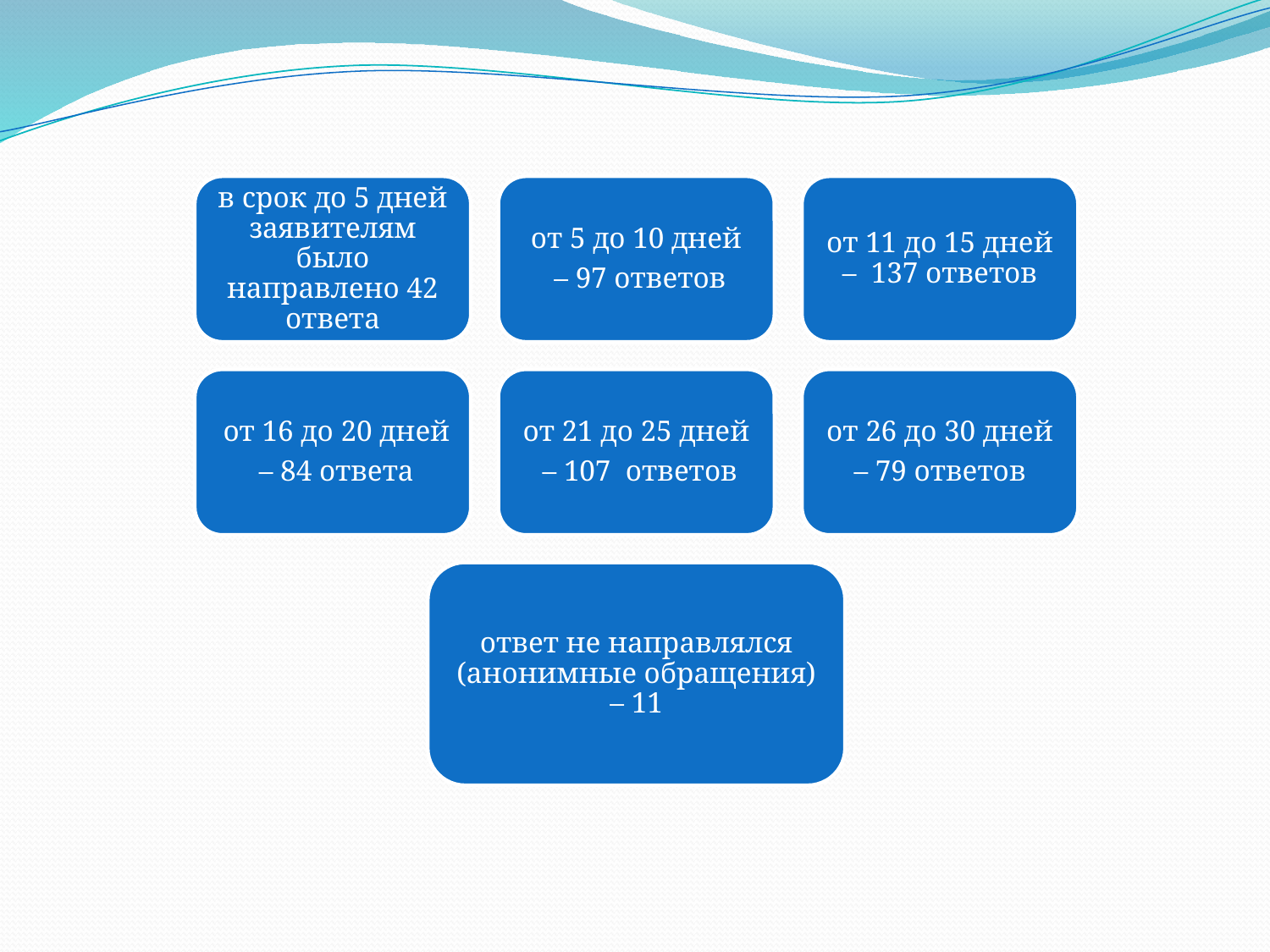

в срок до 5 дней заявителям было направлено 42 ответа
от 5 до 10 дней
 – 97 ответов
от 11 до 15 дней –  137 ответов
 от 16 до 20 дней
 – 84 ответа
от 21 до 25 дней
 – 107  ответов
 от 26 до 30 дней
– 79 ответов
ответ не направлялся (анонимные обращения) – 11